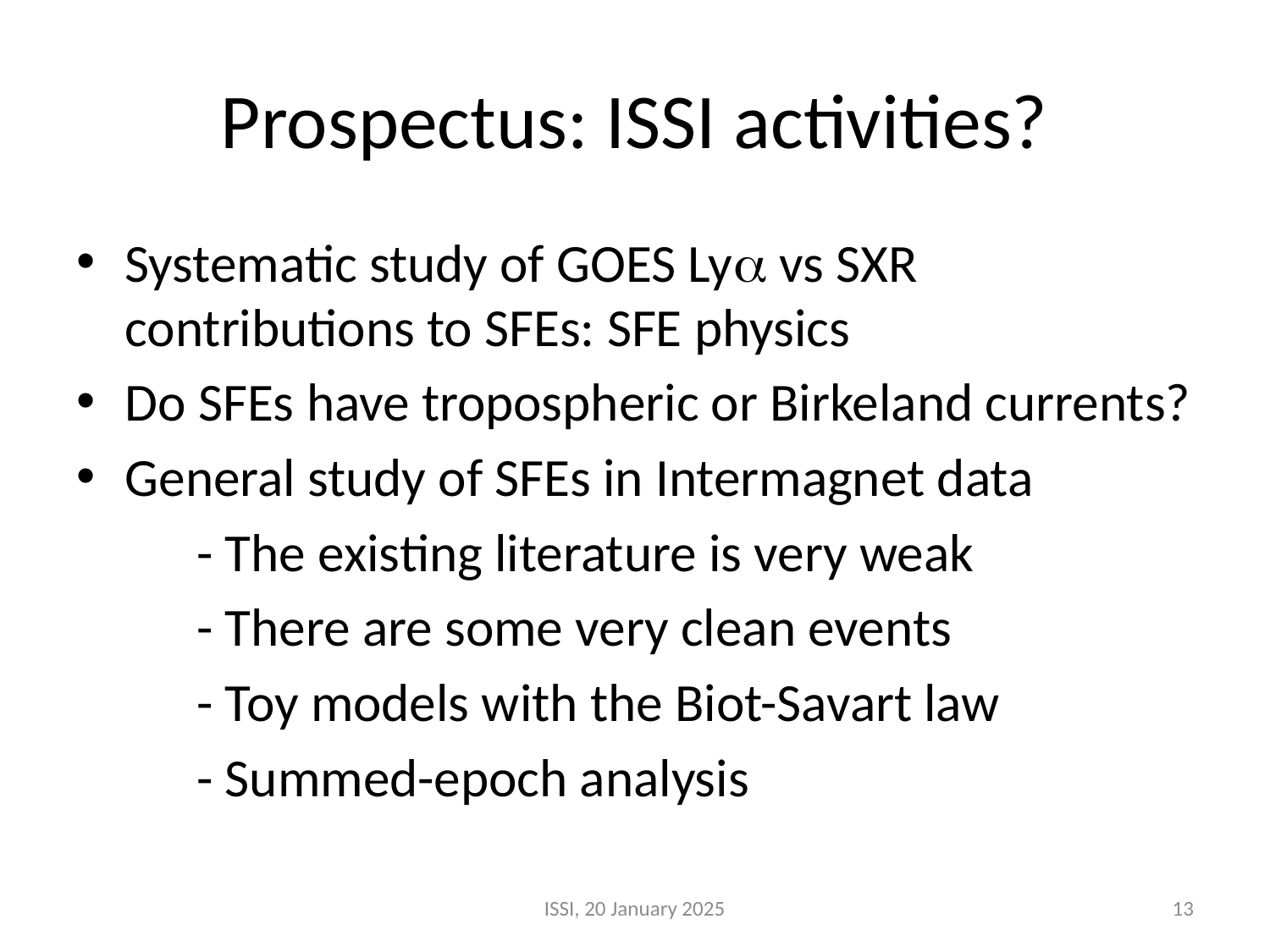

# Prospectus: ISSI activities?
Systematic study of GOES Lyα vs SXR contributions to SFEs: SFE physics
Do SFEs have tropospheric or Birkeland currents?
General study of SFEs in Intermagnet data
	- The existing literature is very weak
	- There are some very clean events
	- Toy models with the Biot-Savart law
	- Summed-epoch analysis

ISSI, 20 January 2025
13